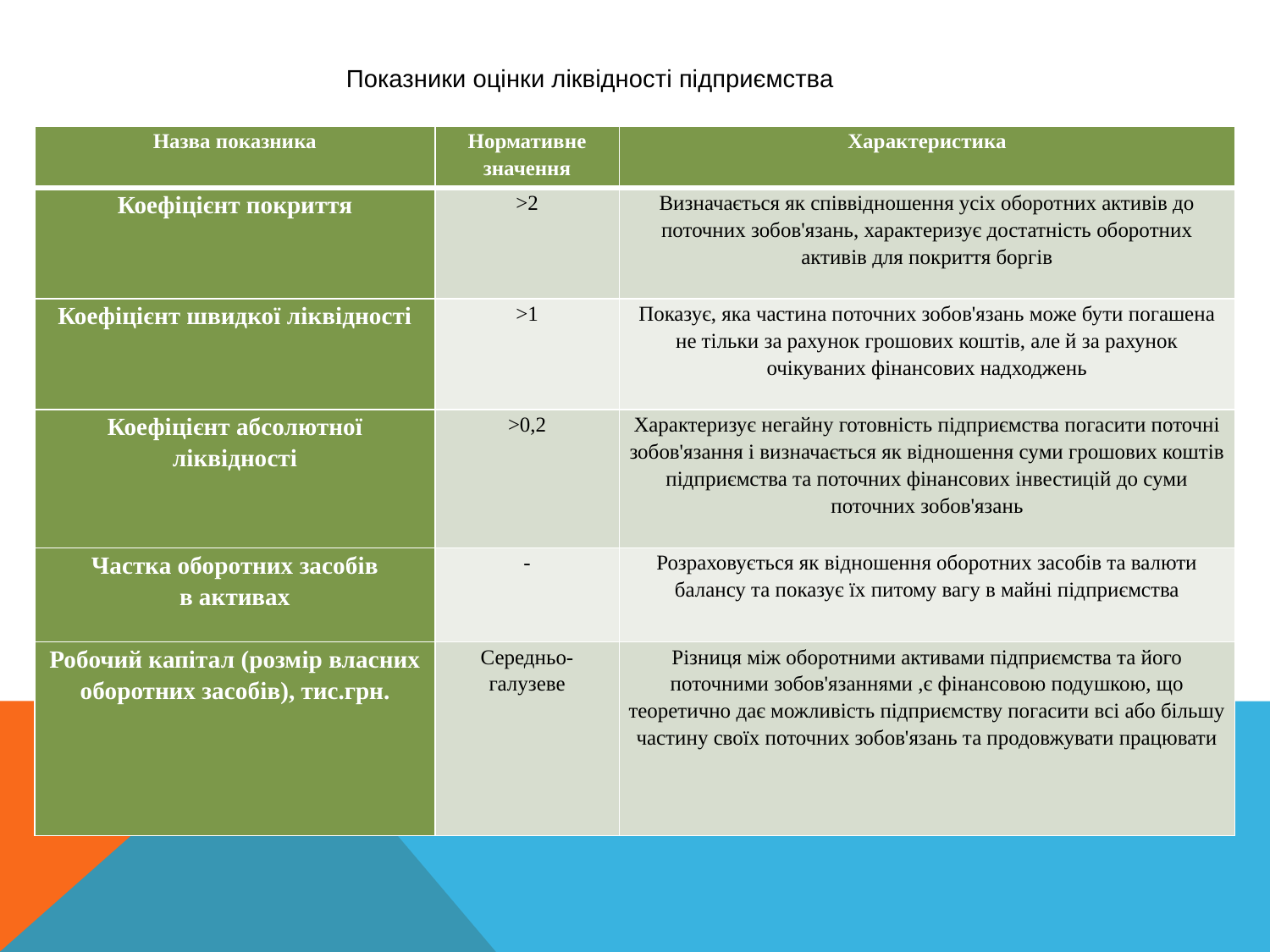

Показники оцінки ліквідності підприємства
| Назва показника | Нормативне значення | Характеристика |
| --- | --- | --- |
| Коефіцієнт покриття | >2 | Визначається як співвідношення усіх оборотних активів до поточних зобов'язань, характеризує достатність оборотних активів для покриття боргів |
| Коефіцієнт швидкої ліквідності | >1 | Показує, яка частина поточних зобов'язань може бути погашена не тільки за рахунок грошових коштів, але й за рахунок очікуваних фінансових надходжень |
| Коефіцієнт абсолютної ліквідності | >0,2 | Характеризує негайну готовність підприємства погасити поточні зобов'язання і визначається як відношення суми грошових коштів підприємства та поточних фінансових інвестицій до суми поточних зобов'язань |
| Частка оборотних засобів в активах | - | Розраховується як відношення оборотних засобів та валюти балансу та показує їх питому вагу в майні підприємства |
| Робочий капітал (розмір власних оборотних засобів), тис.грн. | Середньо-галузеве | Різниця між оборотними активами підприємства та його поточними зобов'язаннями ,є фінансовою подушкою, що теоретично дає можливість підприємству погасити всі або більшу частину своїх поточних зобов'язань та продовжувати працювати |